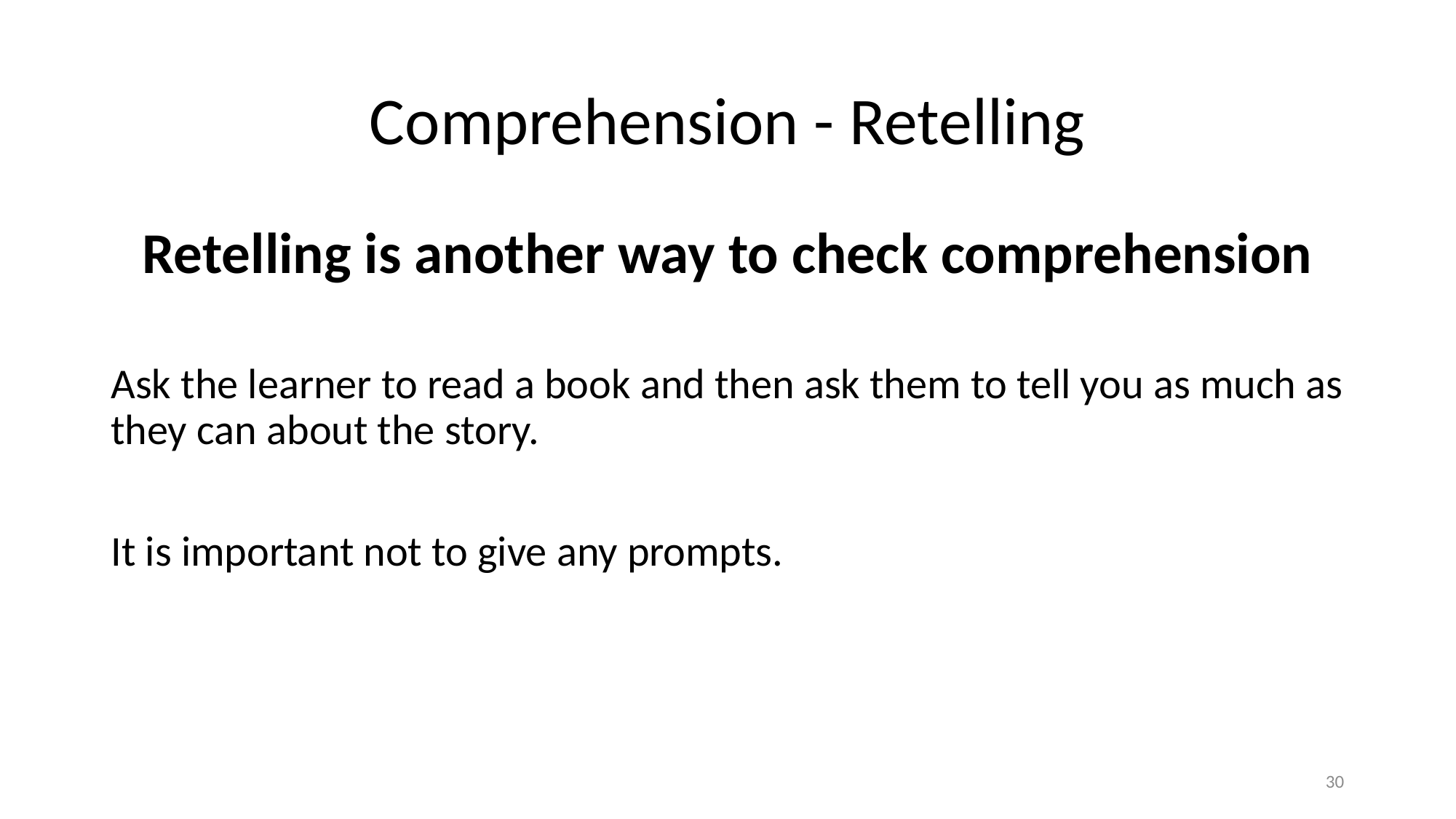

# Comprehension - Retelling
Retelling is another way to check comprehension

Ask the learner to read a book and then ask them to tell you as much as they can about the story.

It is important not to give any prompts.

30